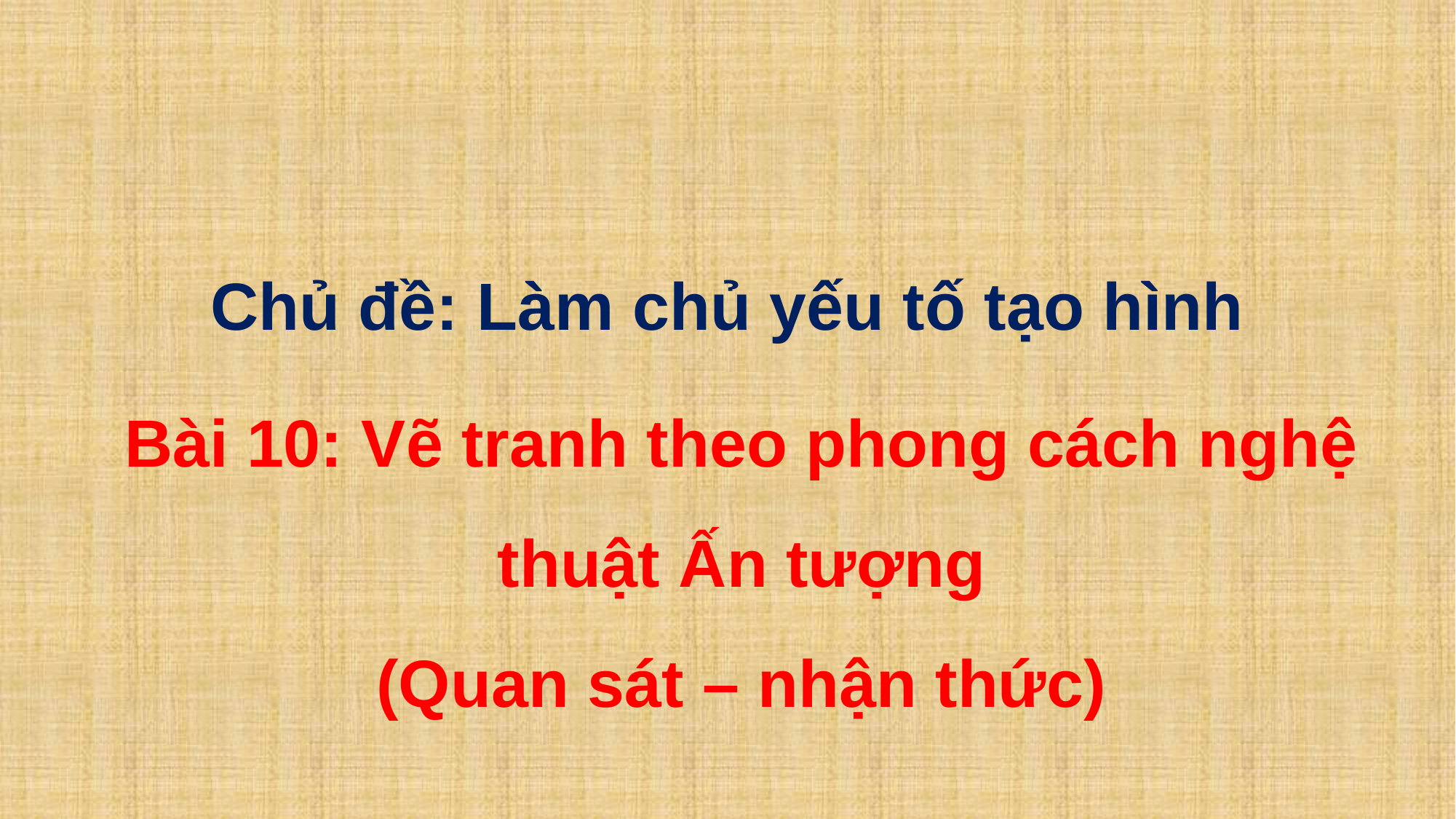

Chủ đề: Làm chủ yếu tố tạo hình
Bài 10: Vẽ tranh theo phong cách nghệ thuật Ấn tượng
(Quan sát – nhận thức)